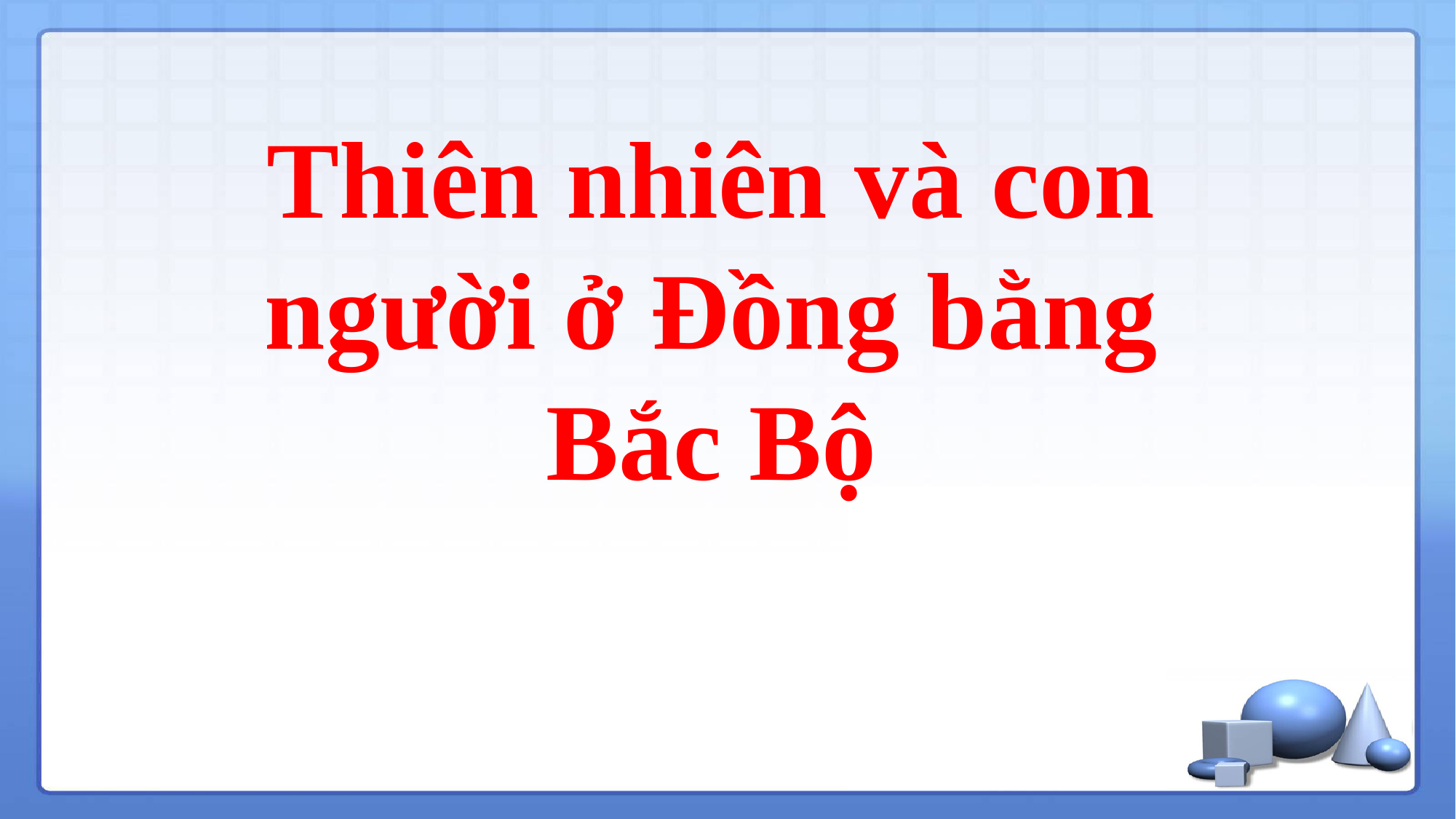

Thiên nhiên và con người ở Đồng bằng Bắc Bộ